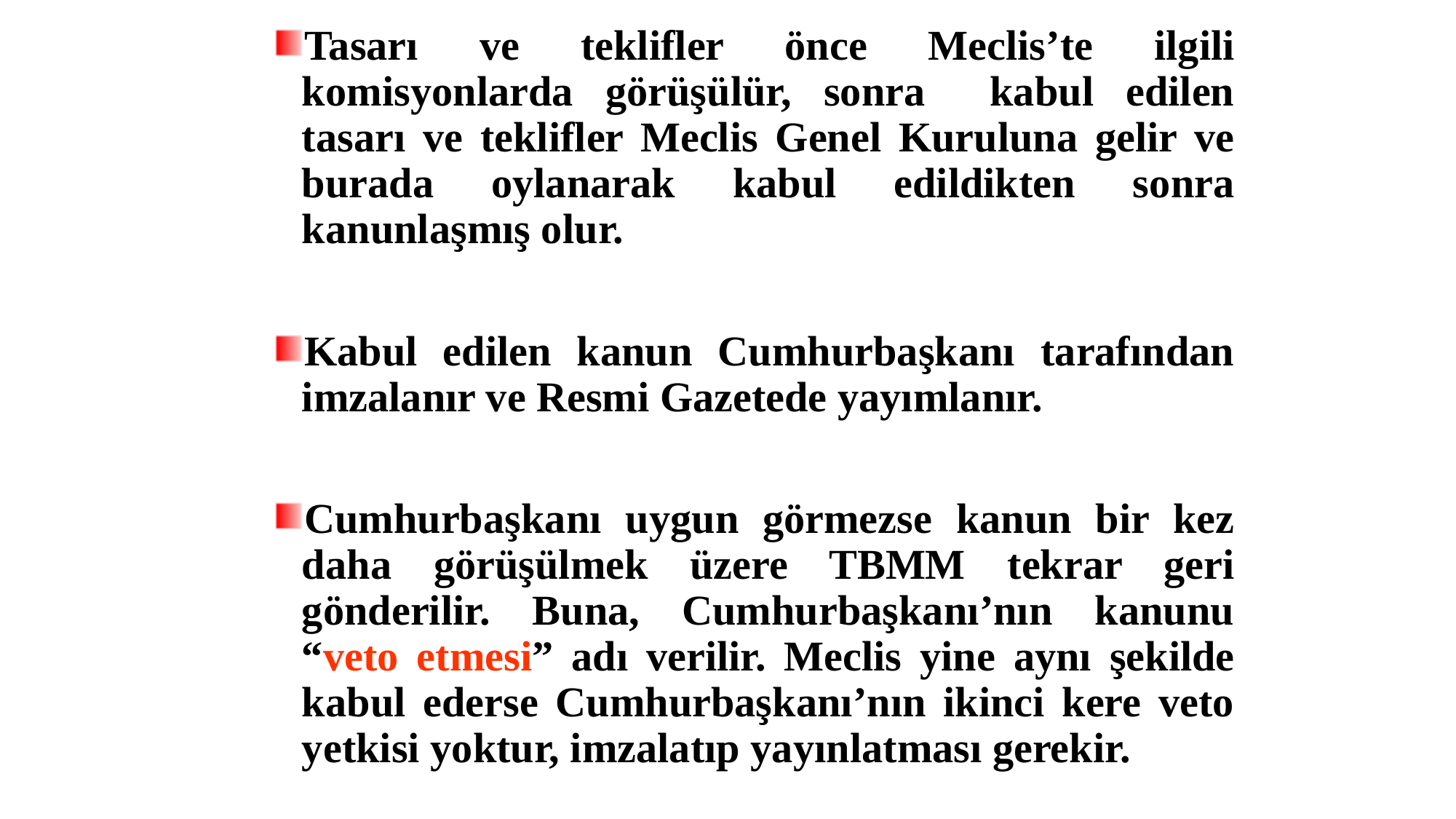

Tasarı ve teklifler önce Meclis’te ilgili komisyonlarda görüşülür, sonra  kabul edilen tasarı ve teklifler Meclis Genel Kuruluna gelir ve burada oylanarak kabul edildikten sonra kanunlaşmış olur.

Kabul edilen kanun Cumhurbaşkanı tarafından imzalanır ve Resmi Gazetede yayımlanır.

Cumhurbaşkanı uygun görmezse kanun bir kez daha görüşülmek üzere TBMM tekrar geri gönderilir. Buna, Cumhurbaşkanı’nın kanunu “veto etmesi” adı verilir. Meclis yine aynı şekilde kabul ederse Cumhurbaşkanı’nın ikinci kere veto yetkisi yoktur, imzalatıp yayınlatması gerekir.